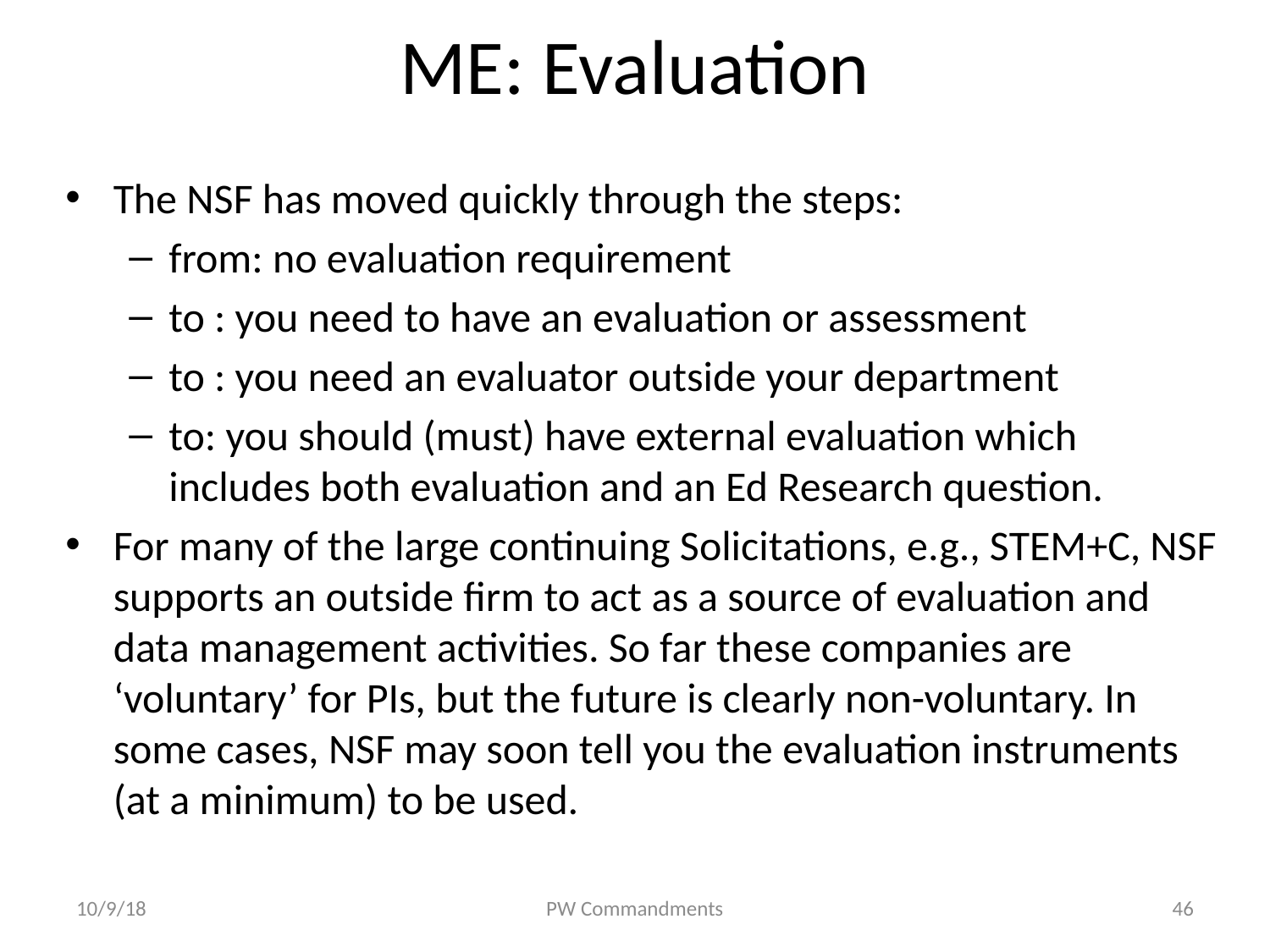

# ME: Evaluation

The NSF has moved quickly through the steps:
from: no evaluation requirement
to : you need to have an evaluation or assessment
to : you need an evaluator outside your department
to: you should (must) have external evaluation which includes both evaluation and an Ed Research question.
For many of the large continuing Solicitations, e.g., STEM+C, NSF supports an outside firm to act as a source of evaluation and data management activities. So far these companies are ‘voluntary’ for PIs, but the future is clearly non-voluntary. In some cases, NSF may soon tell you the evaluation instruments (at a minimum) to be used.
10/9/18
PW Commandments
46